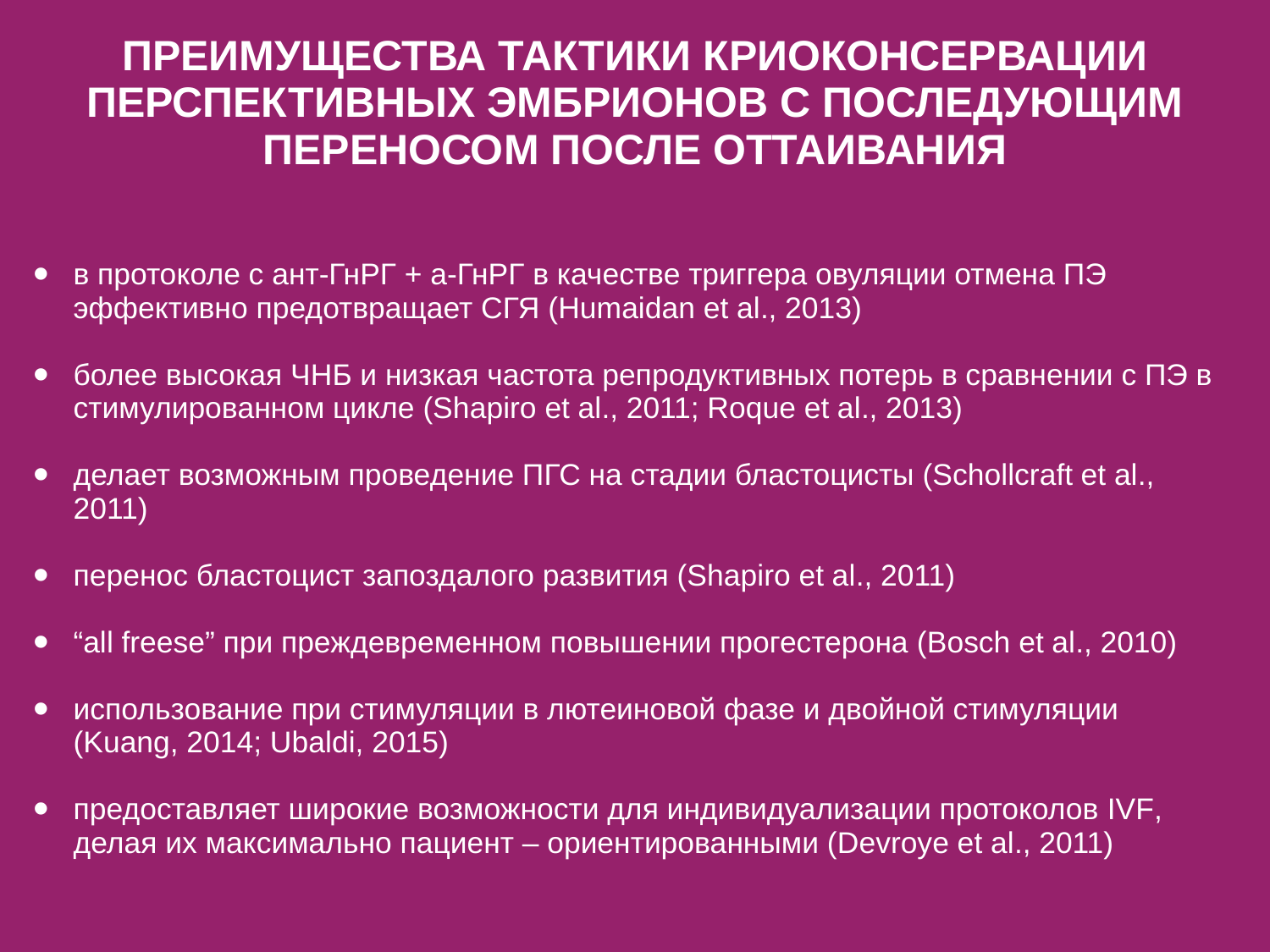

ПРЕИМУЩЕСТВА ТАКТИКИ КРИОКОНСЕРВАЦИИ ПЕРСПЕКТИВНЫХ ЭМБРИОНОВ С ПОСЛЕДУЮЩИМ ПЕРЕНОСОМ ПОСЛЕ ОТТАИВАНИЯ
в протоколе с ант-ГнРГ + а-ГнРГ в качестве триггера овуляции отмена ПЭ эффективно предотвращает СГЯ (Humaidan et al., 2013)

более высокая ЧНБ и низкая частота репродуктивных потерь в сравнении с ПЭ в стимулированном цикле (Shapiro et al., 2011; Roque et al., 2013)

делает возможным проведение ПГС на стадии бластоцисты (Schollcraft et al., 2011)

перенос бластоцист запоздалого развития (Shapiro et al., 2011)

“all freese” при преждевременном повышении прогестерона (Bosch et al., 2010)

использование при стимуляции в лютеиновой фазе и двойной стимуляции (Kuang, 2014; Ubaldi, 2015)

предоставляет широкие возможности для индивидуализации протоколов IVF, делая их максимально пациент – ориентированными (Devroye et al., 2011)